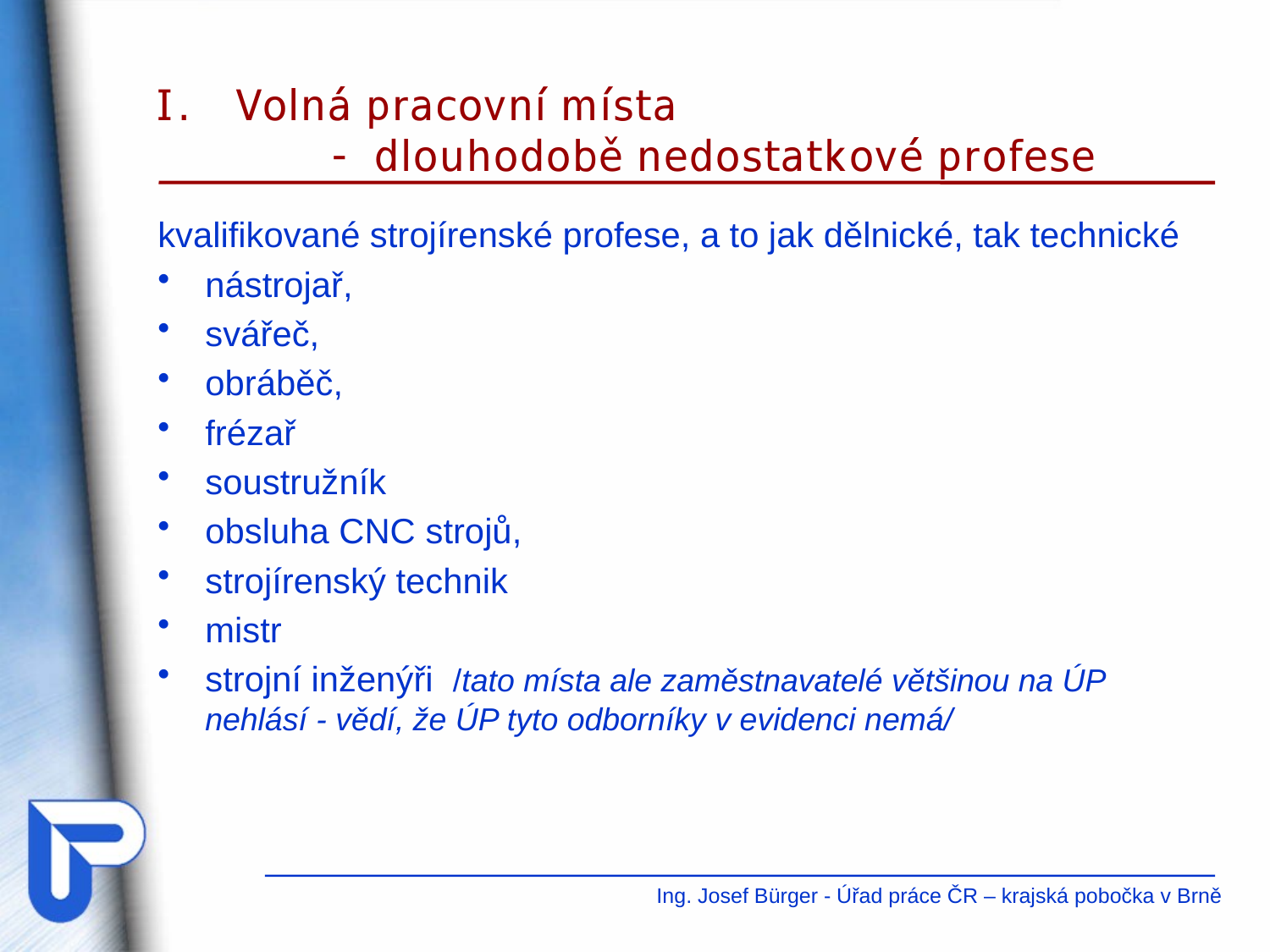

Volná pracovní místa
              -  dlouhodobě nedostatkové profese

kvalifikované strojírenské profese, a to jak dělnické, tak technické
nástrojař,
svářeč,
obráběč,
frézař
soustružník
obsluha CNC strojů,
strojírenský technik
mistr
strojní inženýři  /tato místa ale zaměstnavatelé většinou na ÚP nehlásí - vědí, že ÚP tyto odborníky v evidenci nemá/

Ing. Josef Bürger - Úřad práce ČR – krajská pobočka v Brně